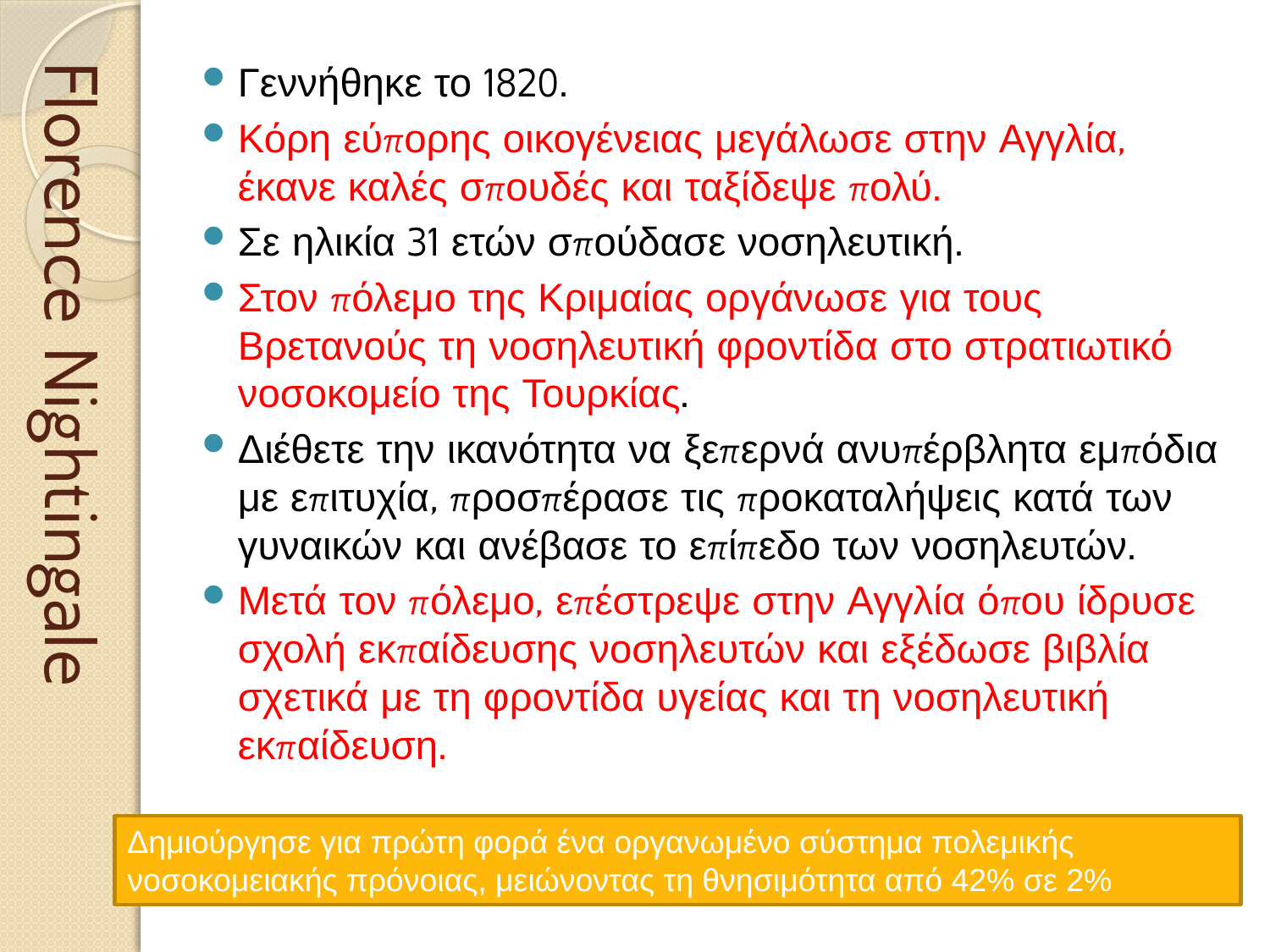

Γεννήθηκε το 1820.
Κόρη εύπορης οικογένειας μεγάλωσε στην Αγγλία, έκανε καλές σπουδές και ταξίδεψε πολύ.
Σε ηλικία 31 ετών σπούδασε νοσηλευτική.
Στον πόλεμο της Κριμαίας οργάνωσε για τους Βρετανούς τη νοσηλευτική φροντίδα στο στρατιωτικό νοσοκομείο της Τουρκίας.
Διέθετε την ικανότητα να ξεπερνά ανυπέρβλητα εμπόδια με επιτυχία, προσπέρασε τις προκαταλήψεις κατά των γυναικών και ανέβασε το επίπεδο των νοσηλευτών.
Μετά τον πόλεμο, επέστρεψε στην Αγγλία όπου ίδρυσε σχολή εκπαίδευσης νοσηλευτών και εξέδωσε βιβλία σχετικά με τη φροντίδα υγείας και τη νοσηλευτική εκπαίδευση.
# Florence Nightingale
Δημιούργησε για πρώτη φορά ένα οργανωμένο σύστημα πολεμικής νοσοκομειακής πρόνοιας, μειώνοντας τη θνησιμότητα από 42% σε 2%